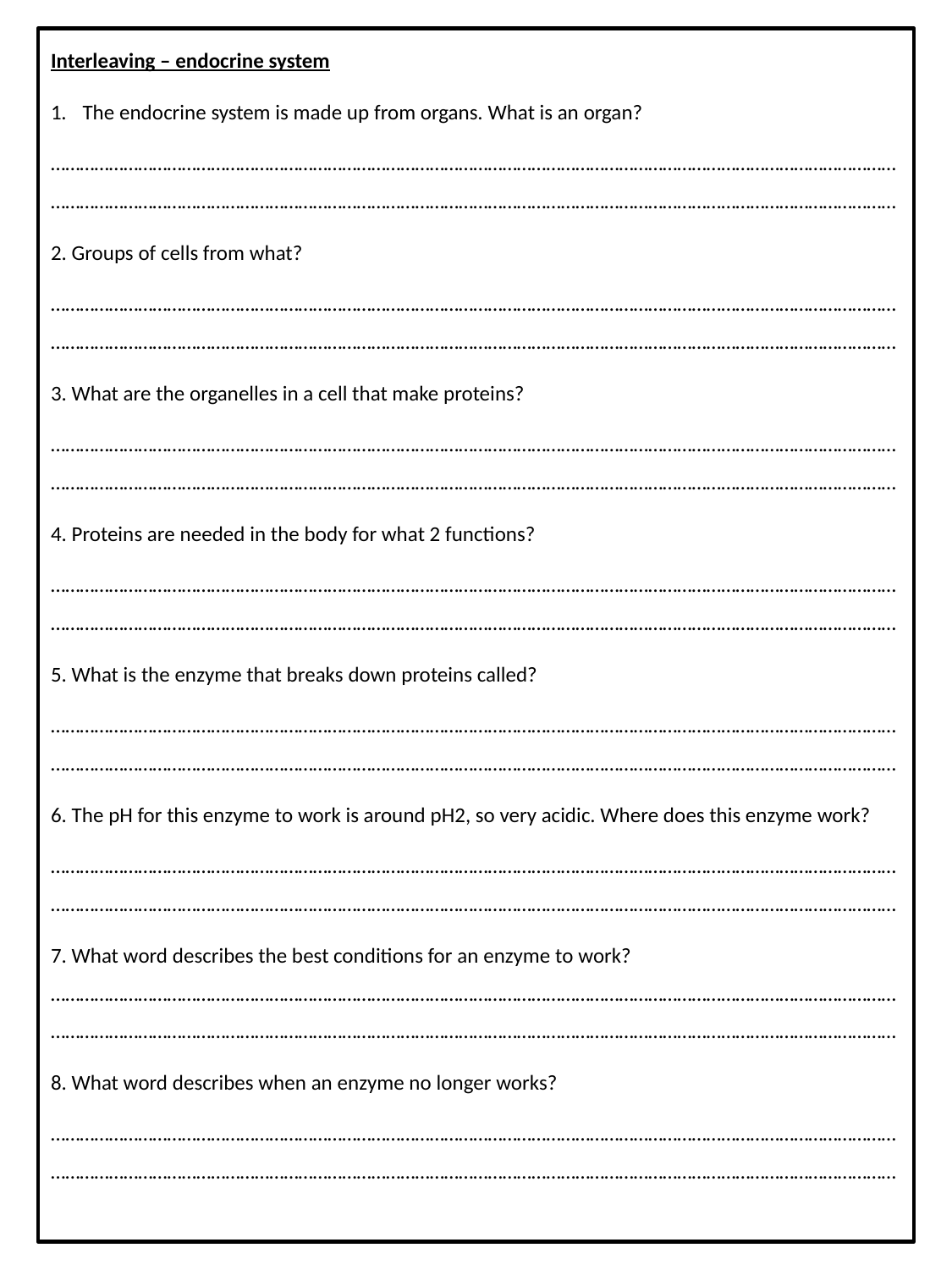

Interleaving – endocrine system
The endocrine system is made up from organs. What is an organ?
……………………………………………………………………………………………………………………………………………………………………………………………………………………………………………………………………………………………………………………
2. Groups of cells from what?
……………………………………………………………………………………………………………………………………………………………………………………………………………………………………………………………………………………………………………………
3. What are the organelles in a cell that make proteins?
……………………………………………………………………………………………………………………………………………………………………………………………………………………………………………………………………………………………………………………
4. Proteins are needed in the body for what 2 functions?
……………………………………………………………………………………………………………………………………………………………………………………………………………………………………………………………………………………………………………………
5. What is the enzyme that breaks down proteins called?
……………………………………………………………………………………………………………………………………………………………………………………………………………………………………………………………………………………………………………………
6. The pH for this enzyme to work is around pH2, so very acidic. Where does this enzyme work?
……………………………………………………………………………………………………………………………………………………………………………………………………………………………………………………………………………………………………………………
7. What word describes the best conditions for an enzyme to work? ……………………………………………………………………………………………………………………………………………………………………………………………………………………………………………………………………………………………………………………
8. What word describes when an enzyme no longer works?
……………………………………………………………………………………………………………………………………………………………………………………………………………………………………………………………………………………………………………………